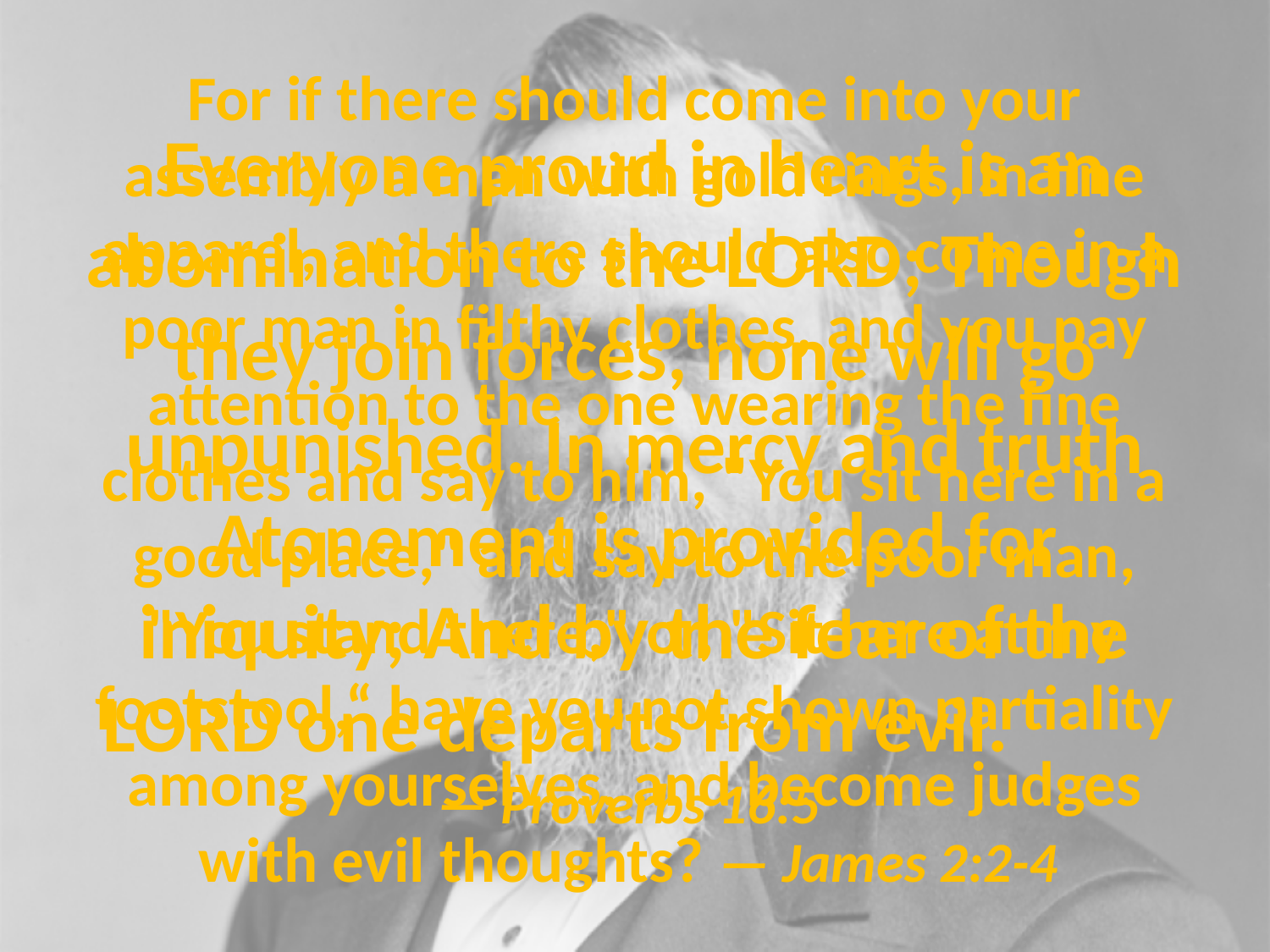

# For if there should come into your assembly a man with gold rings, in fine apparel, and there should also come in a poor man in filthy clothes, and you pay attention to the one wearing the fine clothes and say to him, "You sit here in a good place," and say to the poor man, "You stand there," or, "Sit here at my footstool,“ have you not shown partiality among yourselves, and become judges with evil thoughts? — James 2:2-4
Everyone proud in heart is an abomination to the LORD; Though they join forces, none will go unpunished. In mercy and truth Atonement is provided for iniquity; And by the fear of the LORD one departs from evil.          — Proverbs 16:5